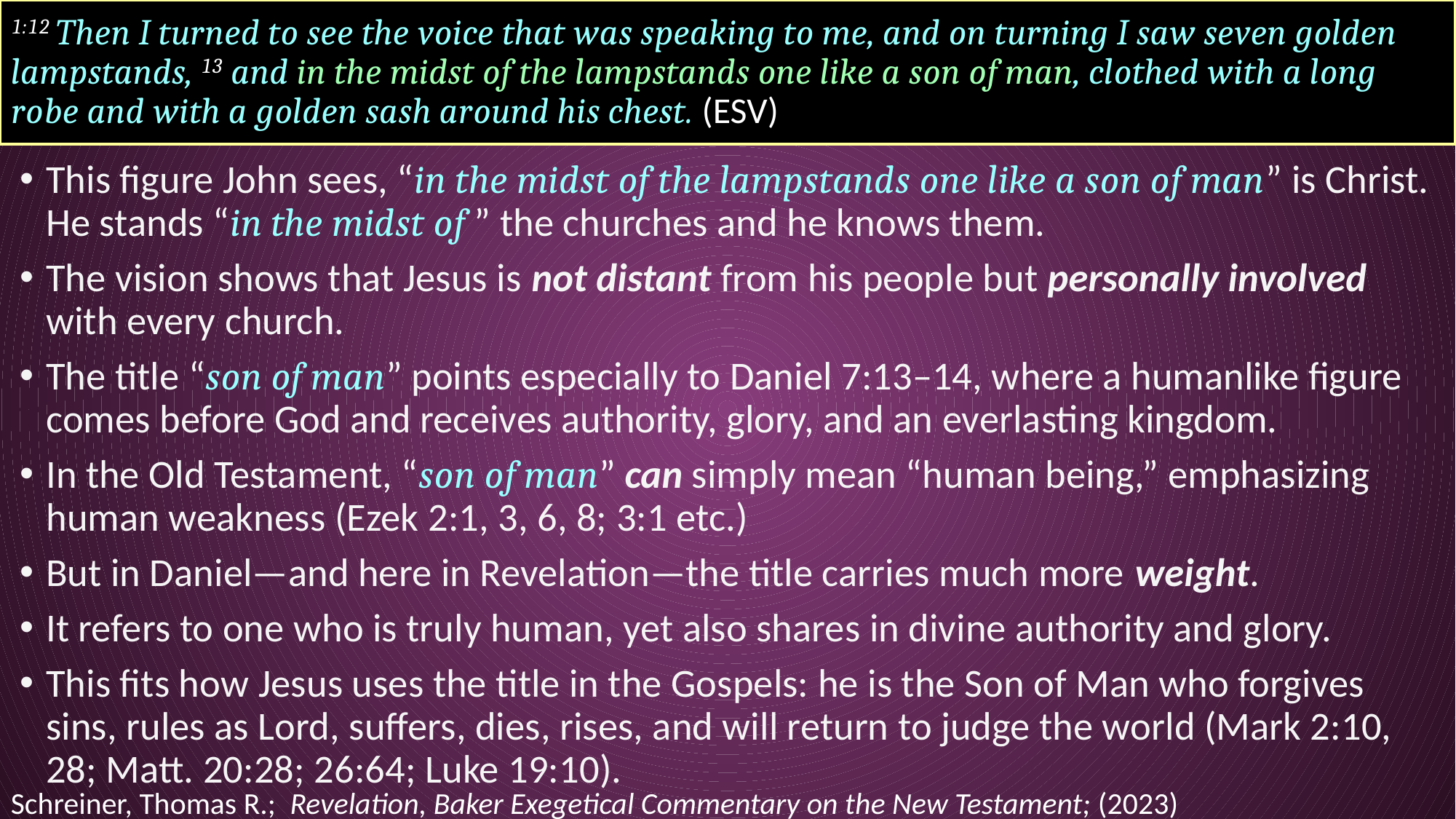

# 1:12 Then I turned to see the voice that was speaking to me, and on turning I saw seven golden lampstands, 13 and in the midst of the lampstands one like a son of man, clothed with a long robe and with a golden sash around his chest. (ESV)
This figure John sees, “in the midst of the lampstands one like a son of man” is Christ. He stands “in the midst of ” the churches and he knows them.
The vision shows that Jesus is not distant from his people but personally involved with every church.
The title “son of man” points especially to Daniel 7:13–14, where a humanlike figure comes before God and receives authority, glory, and an everlasting kingdom.
In the Old Testament, “son of man” can simply mean “human being,” emphasizing human weakness (Ezek 2:1, 3, 6, 8; 3:1 etc.)
But in Daniel—and here in Revelation—the title carries much more weight.
It refers to one who is truly human, yet also shares in divine authority and glory.
This fits how Jesus uses the title in the Gospels: he is the Son of Man who forgives sins, rules as Lord, suffers, dies, rises, and will return to judge the world (Mark 2:10, 28; Matt. 20:28; 26:64; Luke 19:10).
Schreiner, Thomas R.;  Revelation, Baker Exegetical Commentary on the New Testament; (2023)